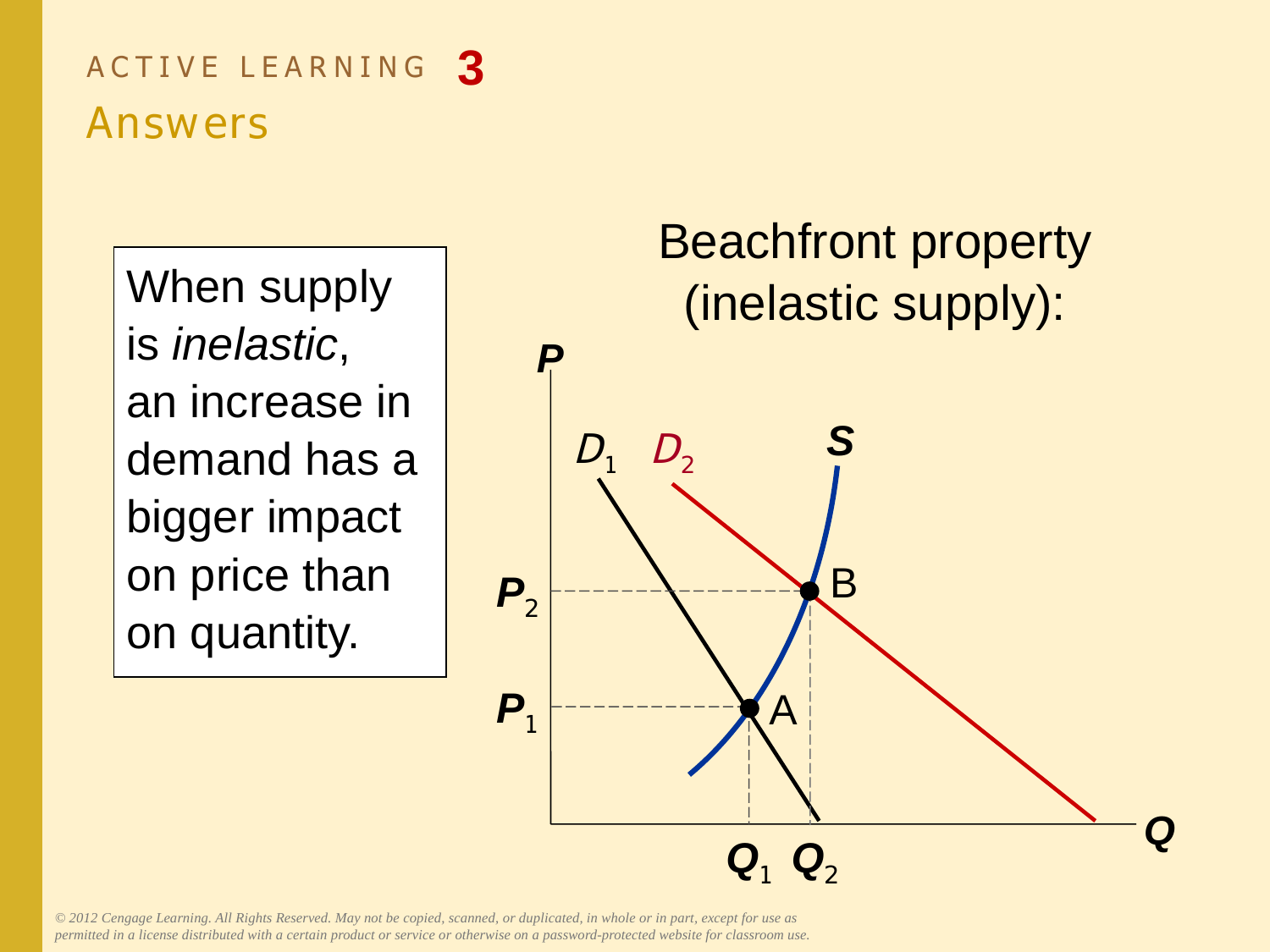

# ACTIVE LEARNING   3 Answers
Beachfront property (inelastic supply):
When supply
is inelastic,
an increase in demand has a bigger impact on price than on quantity.
P

Q

S
D1

D2

B

P2

Q2
P1

Q1
A

© 2012 Cengage Learning. All Rights Reserved. May not be copied, scanned, or duplicated, in whole or in part, except for use as permitted in a license distributed with a certain product or service or otherwise on a password-protected website for classroom use.